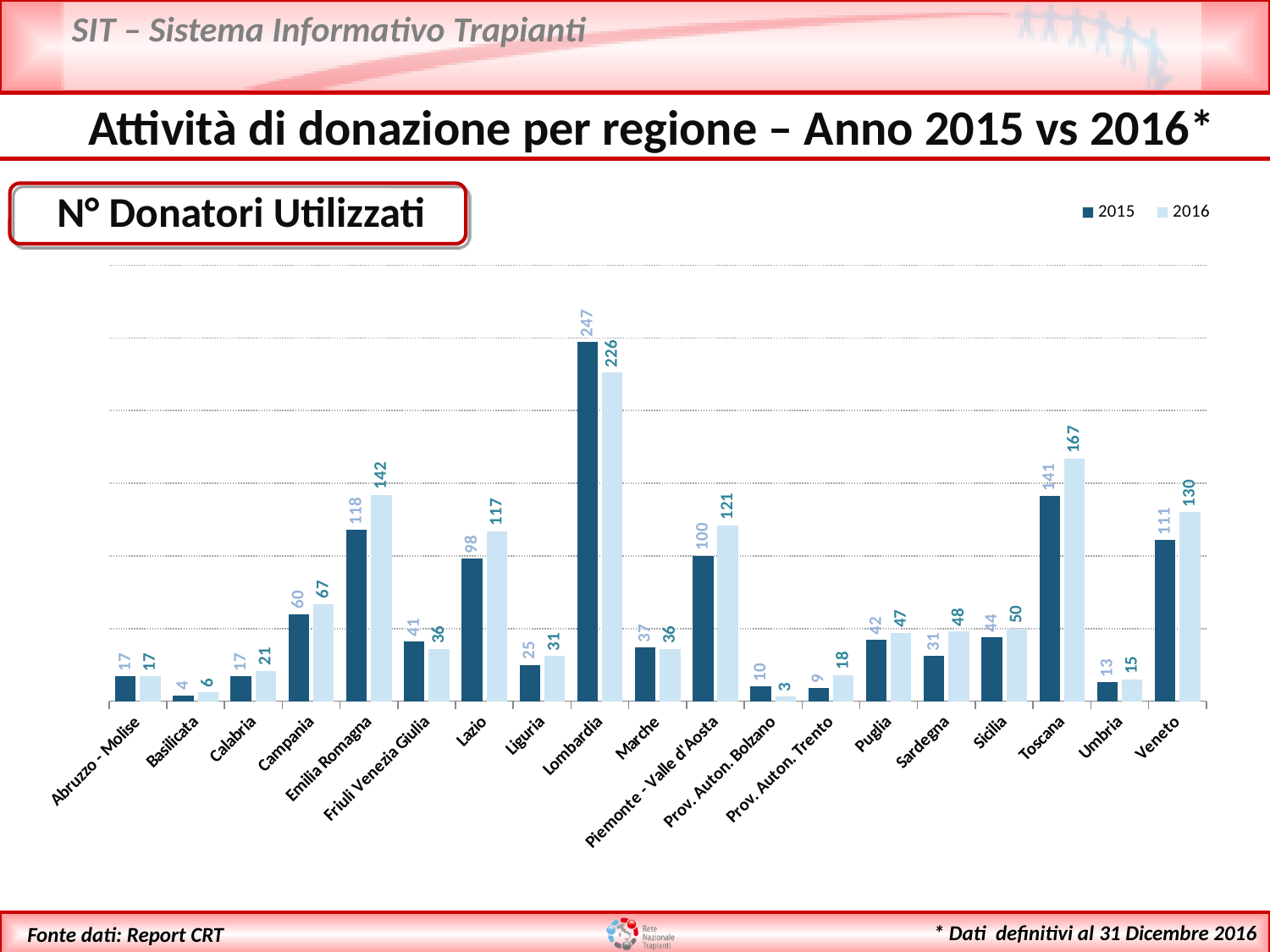

Attività di donazione per regione – Anno 2015 vs 2016*
 N° Donatori Utilizzati

### Chart

| Category | 2015 | 2016 |
|---|---|---|
| Abruzzo - Molise | 17.0 | 17.0 |
| Basilicata | 4.0 | 6.0 |
| Calabria | 17.0 | 21.0 |
| Campania | 60.0 | 67.0 |
| Emilia Romagna | 118.0 | 142.0 |
| Friuli Venezia Giulia | 41.0 | 36.0 |
| Lazio | 98.0 | 117.0 |
| Liguria | 25.0 | 31.0 |
| Lombardia | 247.0 | 226.0 |
| Marche | 37.0 | 36.0 |
| Piemonte - Valle d'Aosta | 100.0 | 121.0 |
| Prov. Auton. Bolzano | 10.0 | 3.0 |
| Prov. Auton. Trento | 9.0 | 18.0 |
| Puglia | 42.0 | 47.0 |
| Sardegna | 31.0 | 48.0 |
| Sicilia | 44.0 | 50.0 |
| Toscana | 141.0 | 167.0 |
| Umbria | 13.0 | 15.0 |
| Veneto | 111.0 | 130.0 |